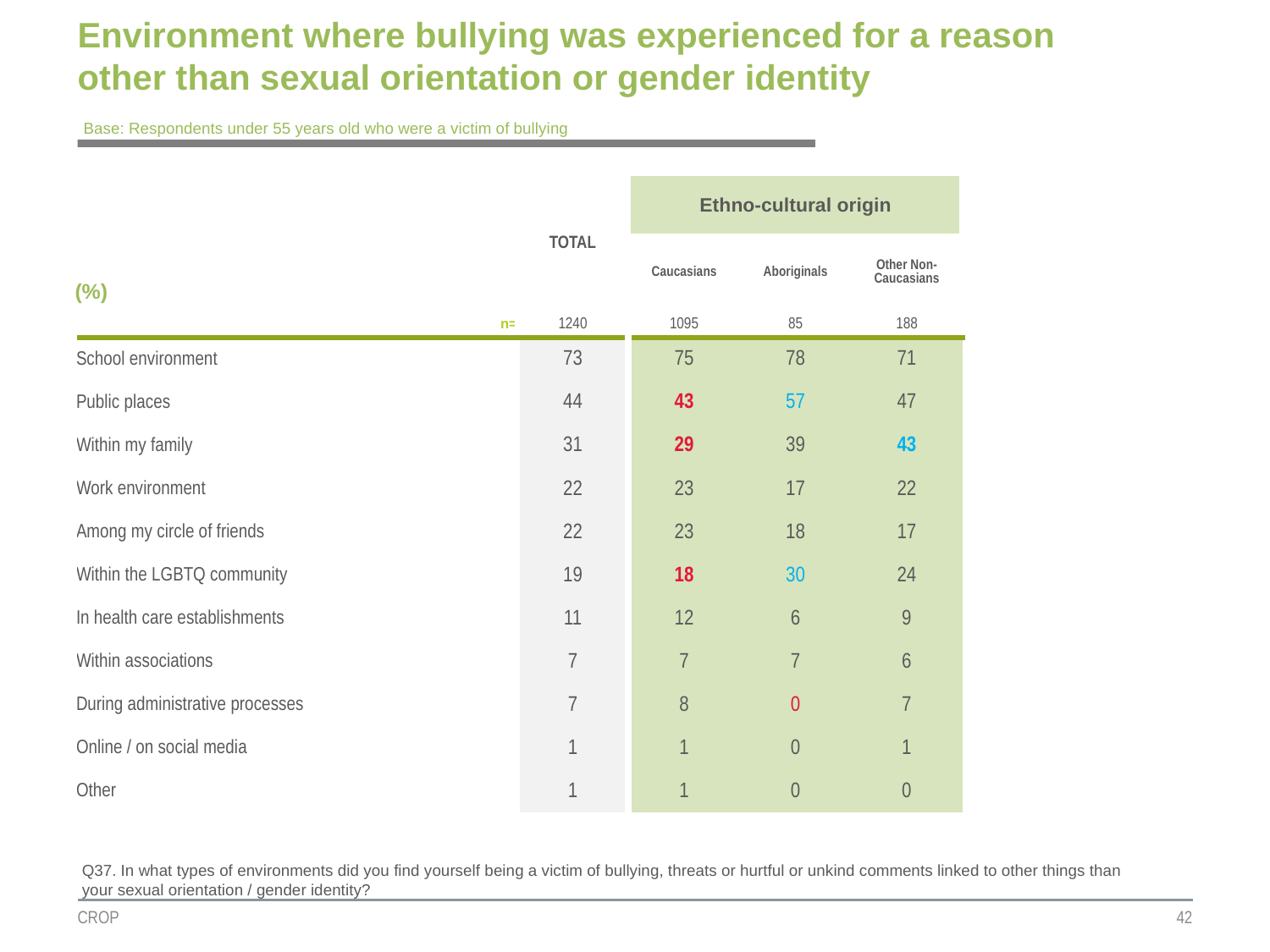

# Environment where bullying was experienced for a reason other than sexual orientation or gender identity
Base: Respondents under 55 years old who were a victim of bullying
|  | TOTAL | Ethno-cultural origin |  |  |
| --- | --- | --- | --- | --- |
| (%) |  |  |  |  |
|  |  | Caucasians | Aboriginals | Other Non-Caucasians |
| n= | 1240 | 1095 | 85 | 188 |
| School environment | 73 | 75 | 78 | 71 |
| Public places | 44 | 43 | 57 | 47 |
| Within my family | 31 | 29 | 39 | 43 |
| Work environment | 22 | 23 | 17 | 22 |
| Among my circle of friends | 22 | 23 | 18 | 17 |
| Within the LGBTQ community | 19 | 18 | 30 | 24 |
| In health care establishments | 11 | 12 | 6 | 9 |
| Within associations | 7 | 7 | 7 | 6 |
| During administrative processes | 7 | 8 | 0 | 7 |
| Online / on social media | 1 | 1 | 0 | 1 |
| Other | 1 | 1 | 0 | 0 |
Q37. In what types of environments did you find yourself being a victim of bullying, threats or hurtful or unkind comments linked to other things than your sexual orientation / gender identity?
CROP
42